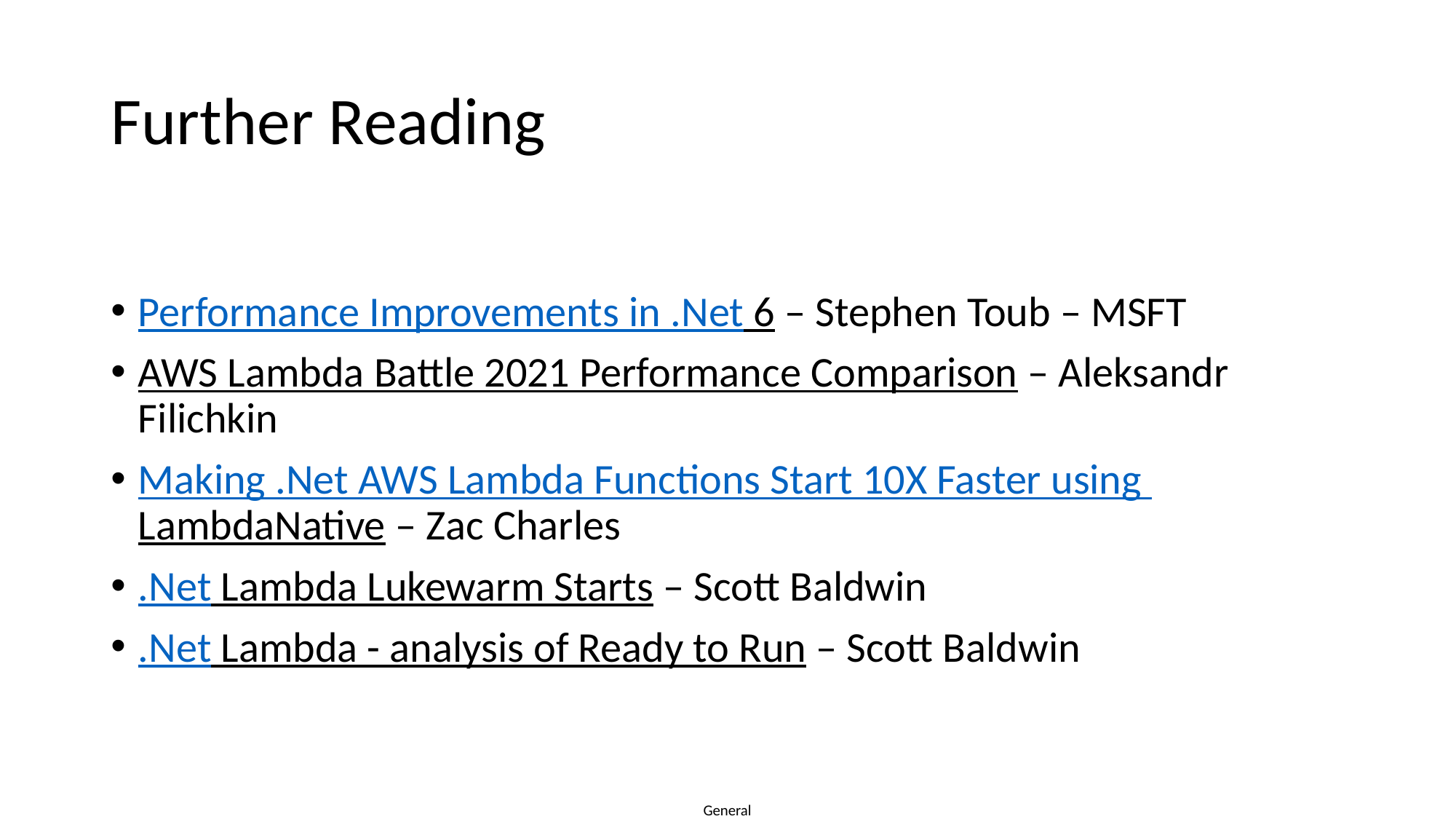

# Further Reading

Performance Improvements in .Net 6 – Stephen Toub – MSFT
AWS Lambda Battle 2021 Performance Comparison – Aleksandr Filichkin
Making .Net AWS Lambda Functions Start 10X Faster using LambdaNative – Zac Charles
.Net Lambda Lukewarm Starts – Scott Baldwin
.Net Lambda - analysis of Ready to Run – Scott Baldwin